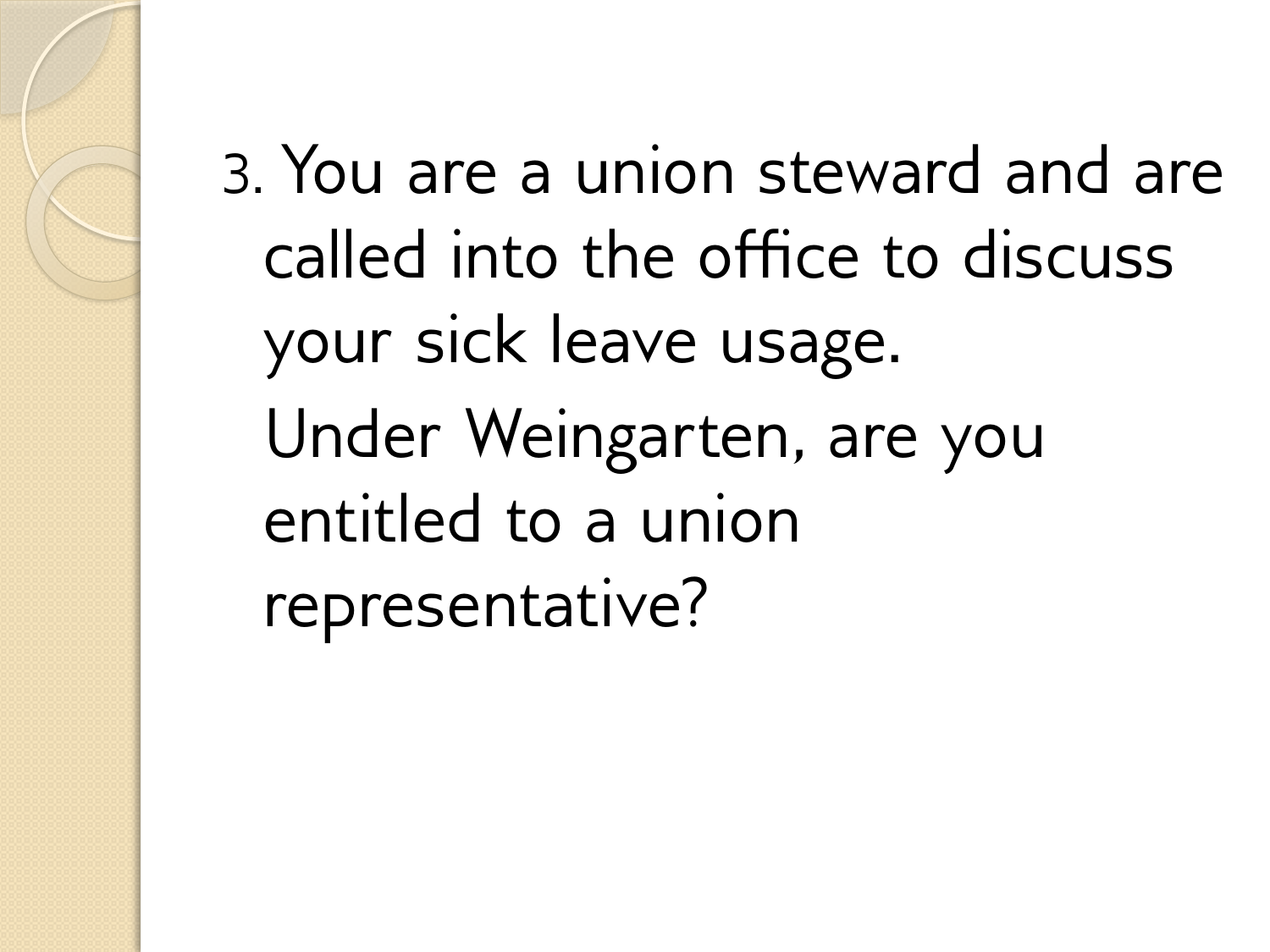

#
3. You are a union steward and are called into the office to discuss your sick leave usage.
  Under Weingarten, are you entitled to a union representative?